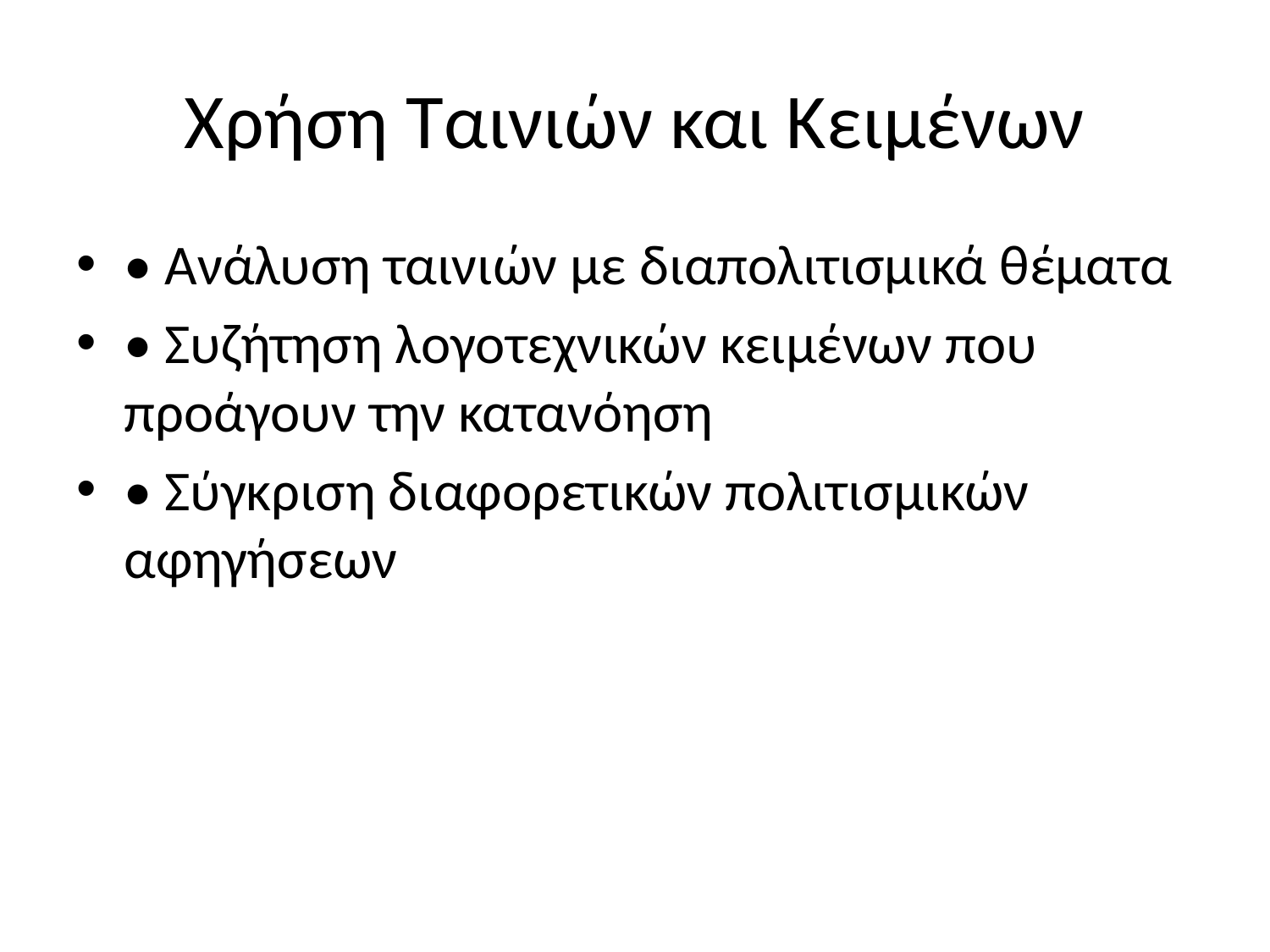

# Χρήση Ταινιών και Κειμένων
• Ανάλυση ταινιών με διαπολιτισμικά θέματα
• Συζήτηση λογοτεχνικών κειμένων που προάγουν την κατανόηση
• Σύγκριση διαφορετικών πολιτισμικών αφηγήσεων